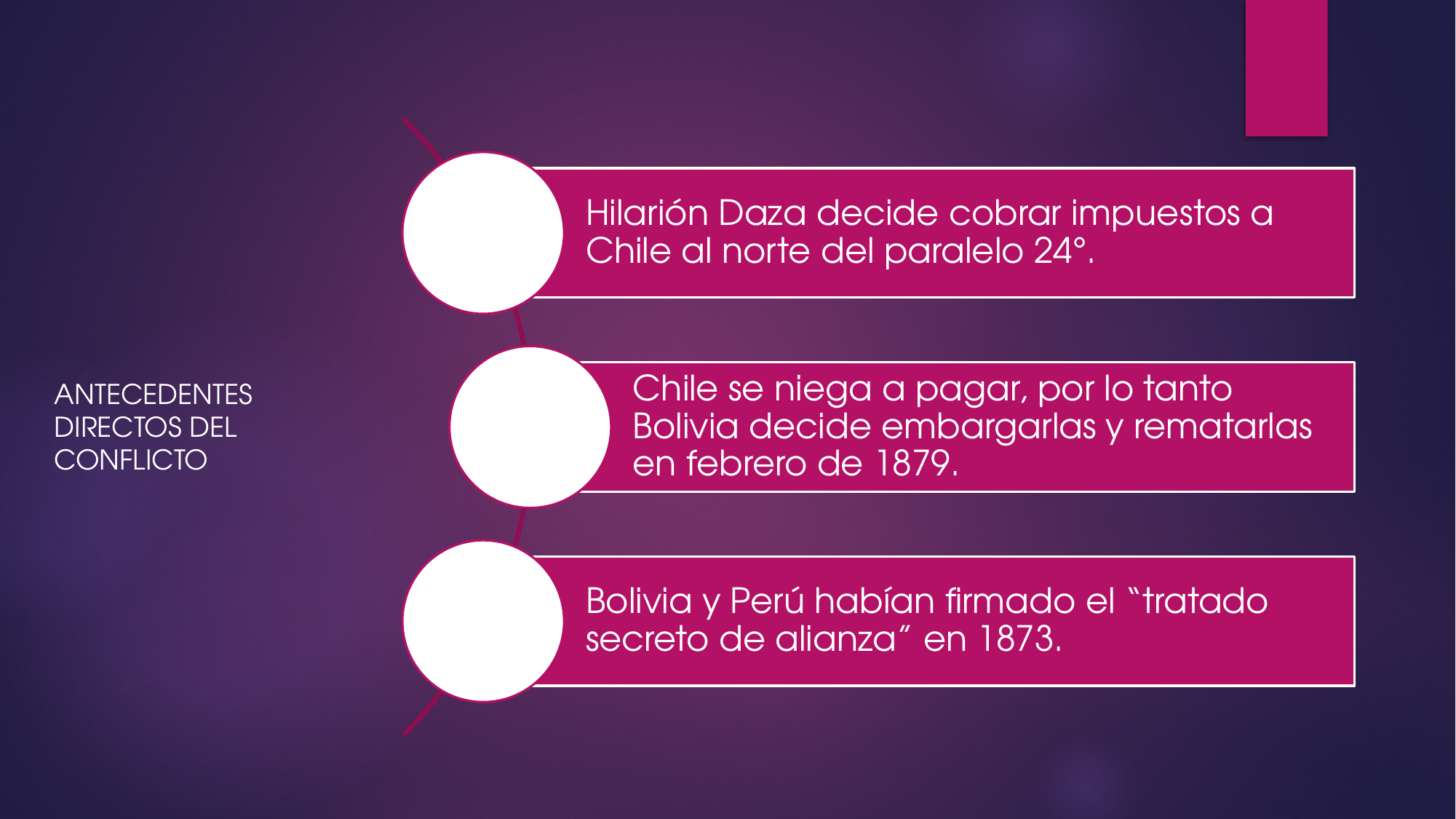

Hilarión Daza decide cobrar impuestos a Chile al norte del paralelo 24°.
Chile se niega a pagar, por lo tanto Bolivia decide embargarlas y rematarlas en febrero de 1879.
Bolivia y Perú habían firmado el “tratado secreto de alianza” en 1873.
ANTECEDENTES DIRECTOS DEL CONFLICTO